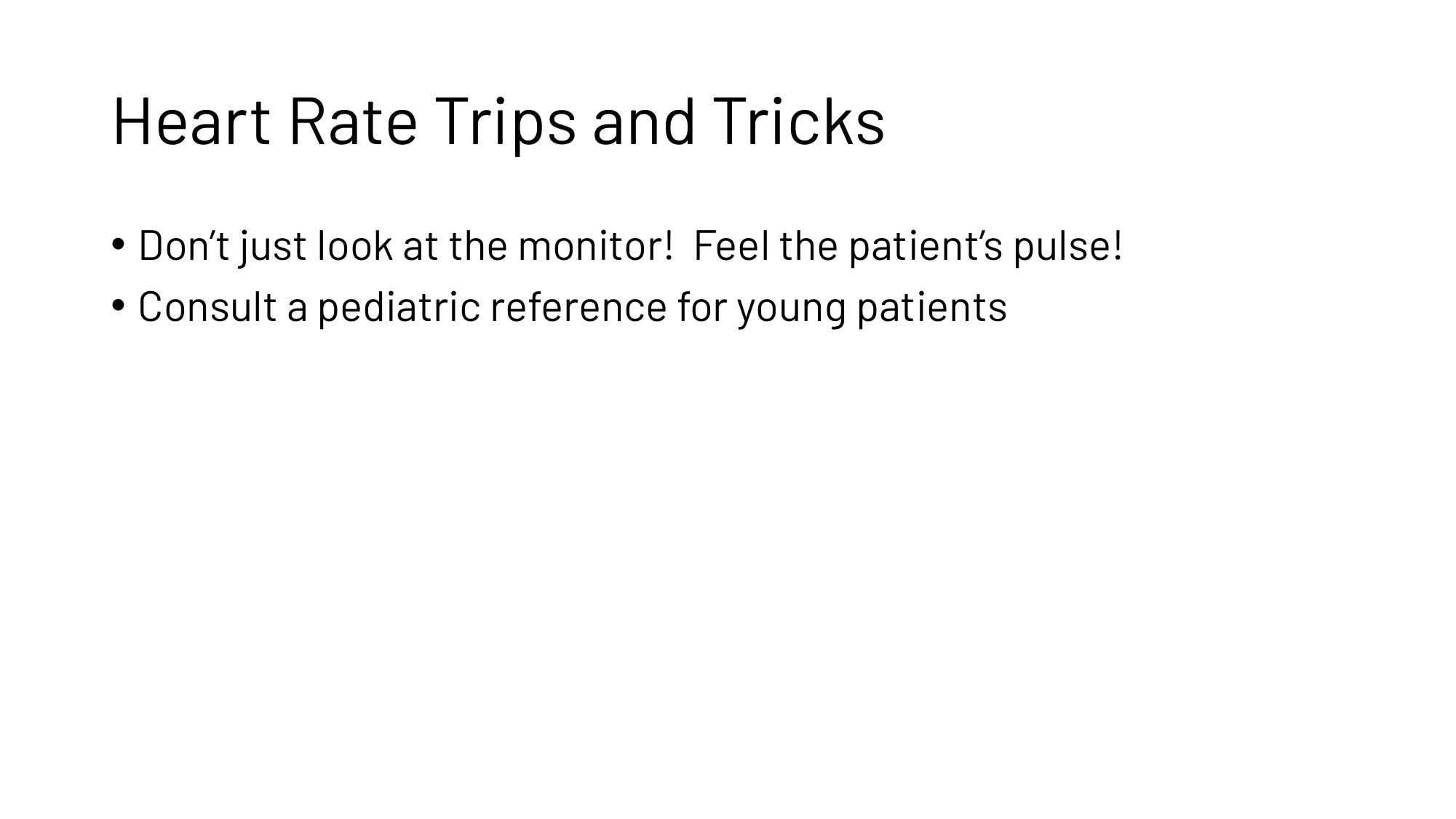

# Heart Rate Trips and Tricks
Don’t just look at the monitor!  Feel the patient’s pulse!
Consult a pediatric reference for young patients